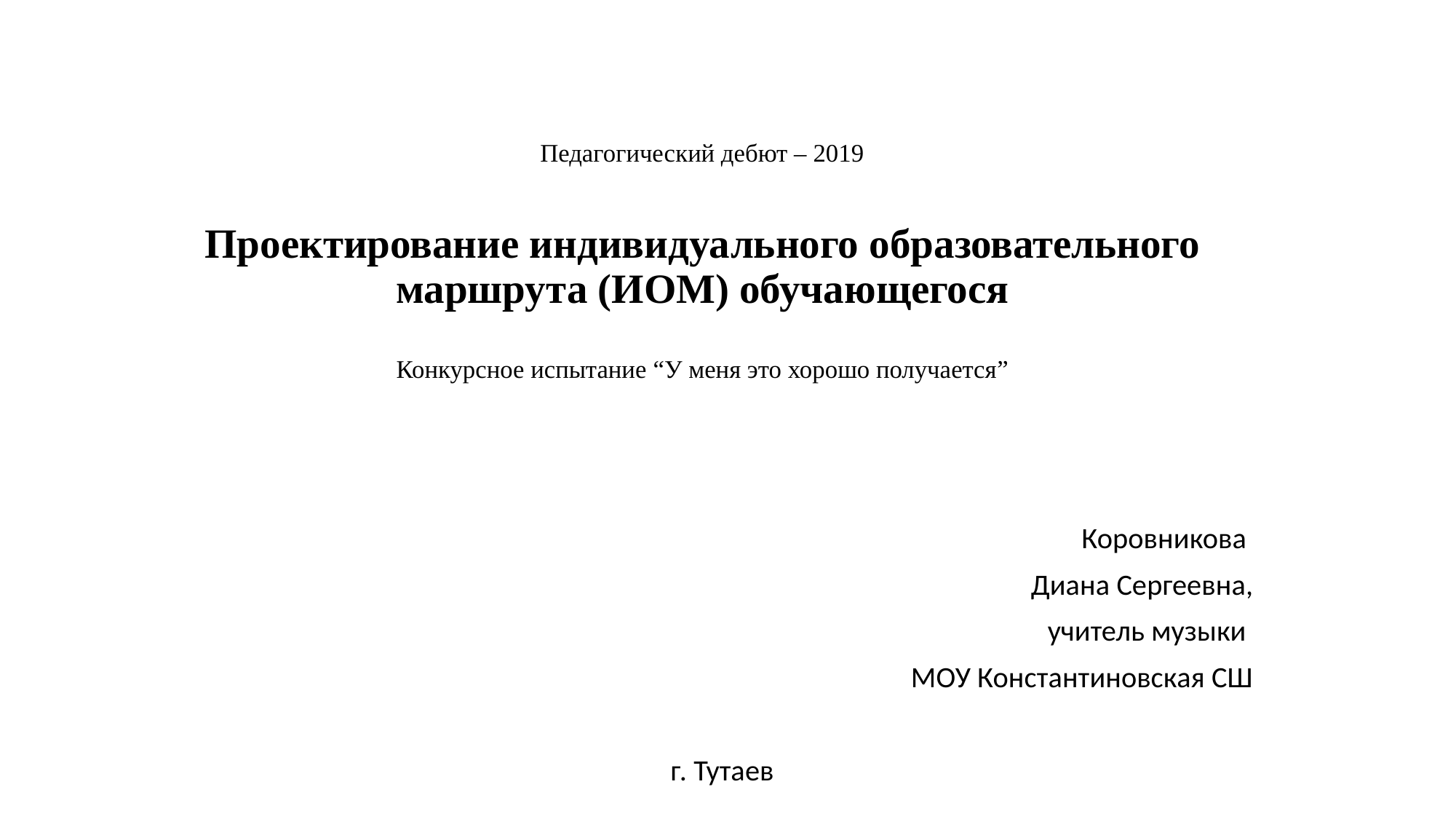

# Педагогический дебют – 2019 Проектирование индивидуального образовательного маршрута (ИОМ) обучающегося Конкурсное испытание “У меня это хорошо получается”

Коровникова
Диана Сергеевна,
учитель музыки
МОУ Константиновская СШ

г. Тутаев